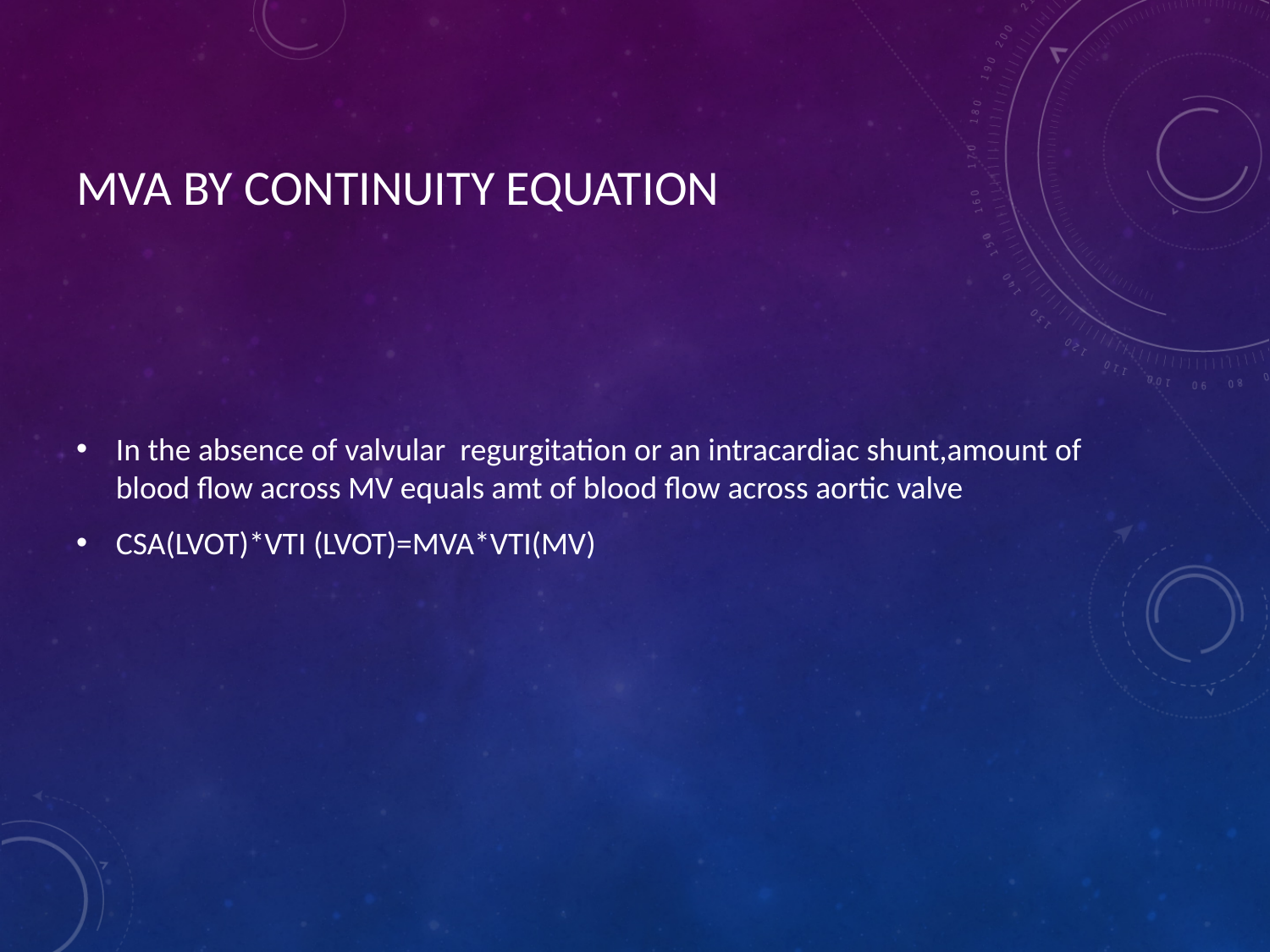

# MVA by continuity equation
In the absence of valvular  regurgitation or an intracardiac shunt,amount of blood flow across MV equals amt of blood flow across aortic valve
CSA(LVOT)*VTI (LVOT)=MVA*VTI(MV)